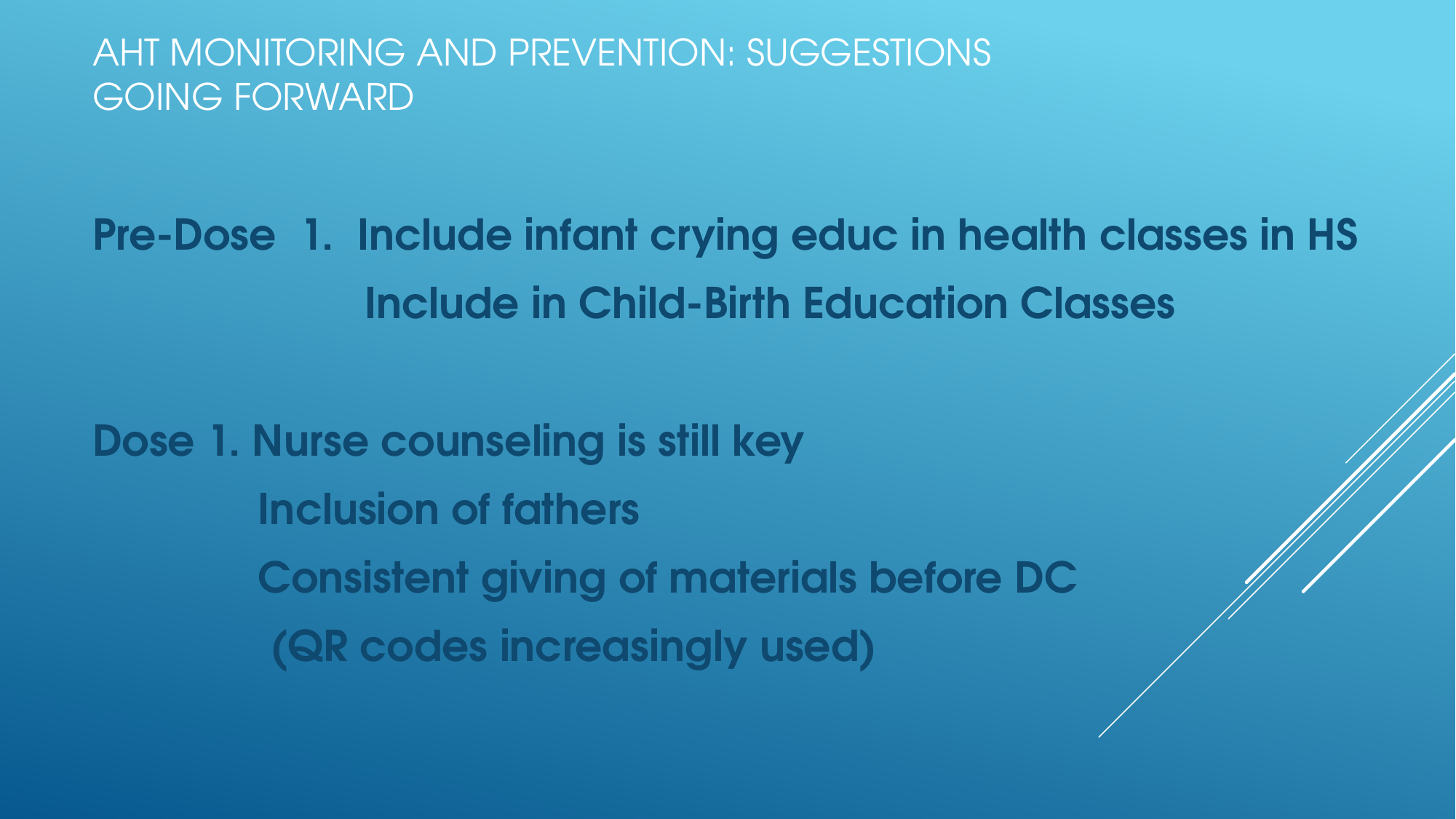

# AHT Monitoring and Prevention: Suggestions Going FOrward
Pre-Dose  1.  Include infant crying educ in health classes in HS
                       Include in Child-Birth Education Classes

Dose 1. Nurse counseling is still key
              Inclusion of fathers
              Consistent giving of materials before DC
               (QR codes increasingly used)